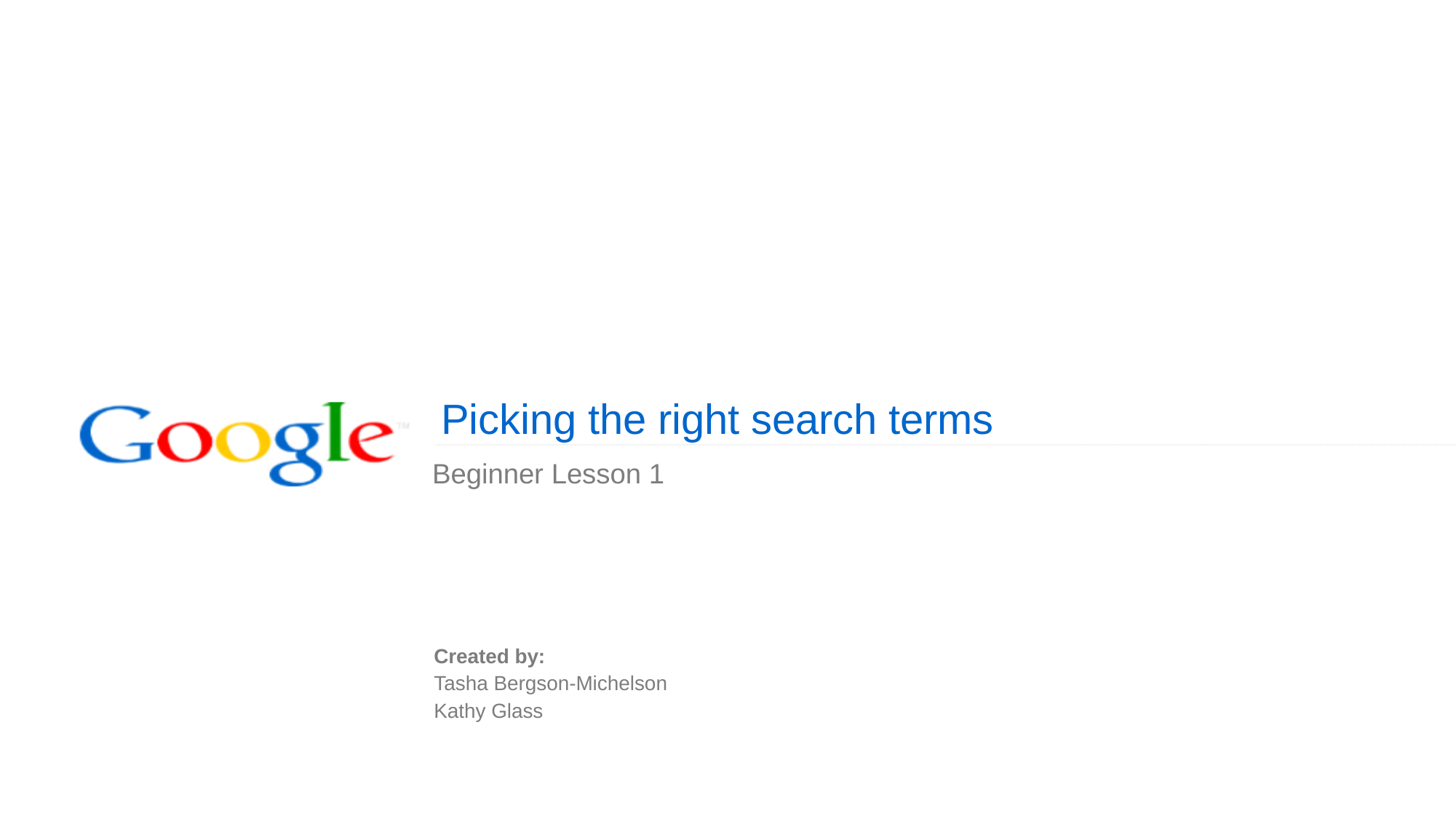

# Picking the right search terms
Beginner Lesson 1
Created by:
Tasha Bergson-Michelson
Kathy Glass